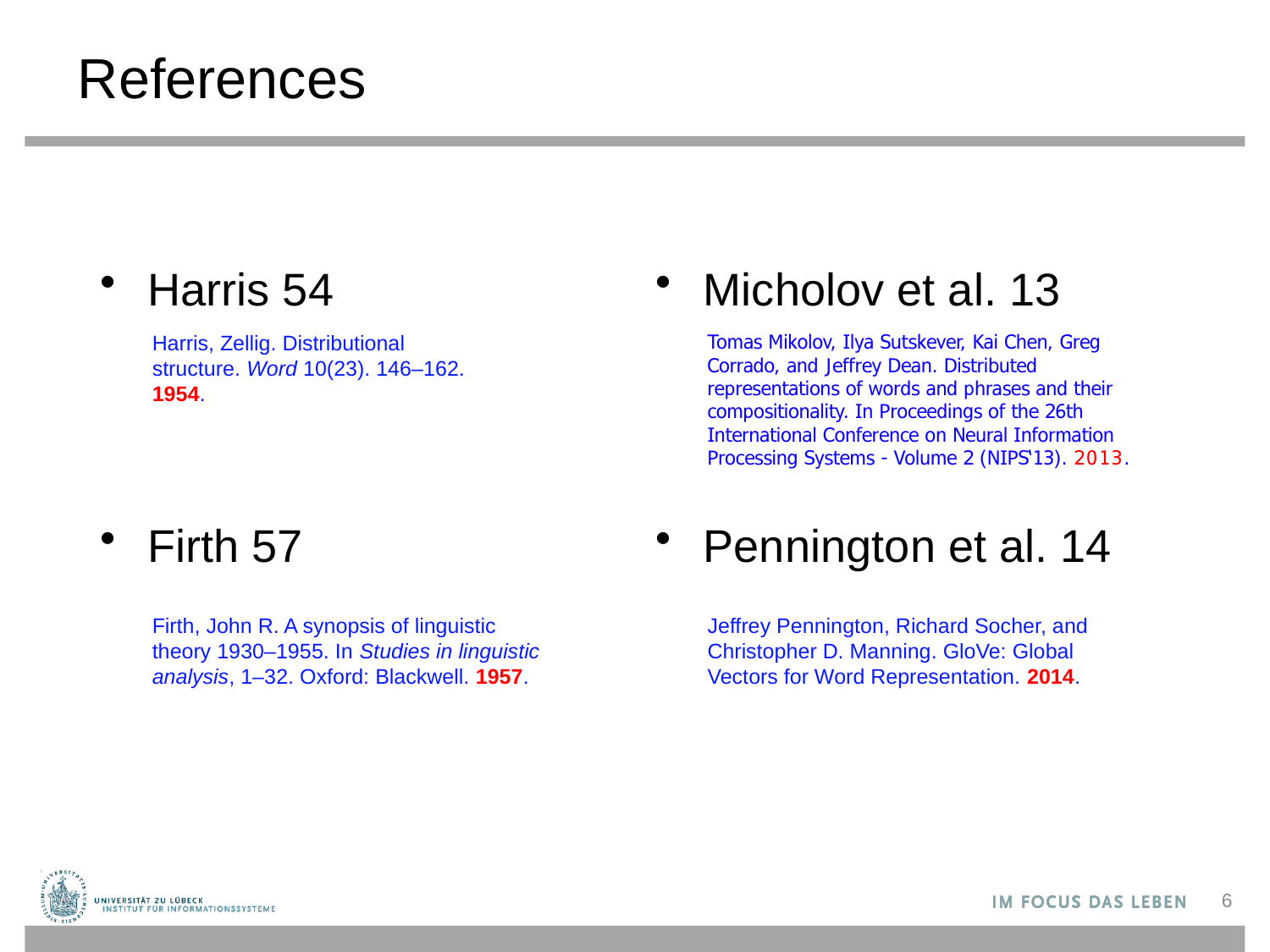

# References
Harris 54

Firth 57
Micholov et al. 13

Pennington et al. 14
Harris, Zellig. Distributional structure. Word 10(23). 146–162. 1954.
Tomas Mikolov, Ilya Sutskever, Kai Chen, Greg Corrado, and Jeffrey Dean. Distributed representations of words and phrases and their compositionality. In Proceedings of the 26th International Conference on Neural Information Processing Systems - Volume 2 (NIPS‘13). 2013.
Firth, John R. A synopsis of linguistic theory 1930–1955. In Studies in linguistic analysis, 1–32. Oxford: Blackwell. 1957.
Jeffrey Pennington, Richard Socher, and Christopher D. Manning. GloVe: Global Vectors for Word Representation. 2014.
6